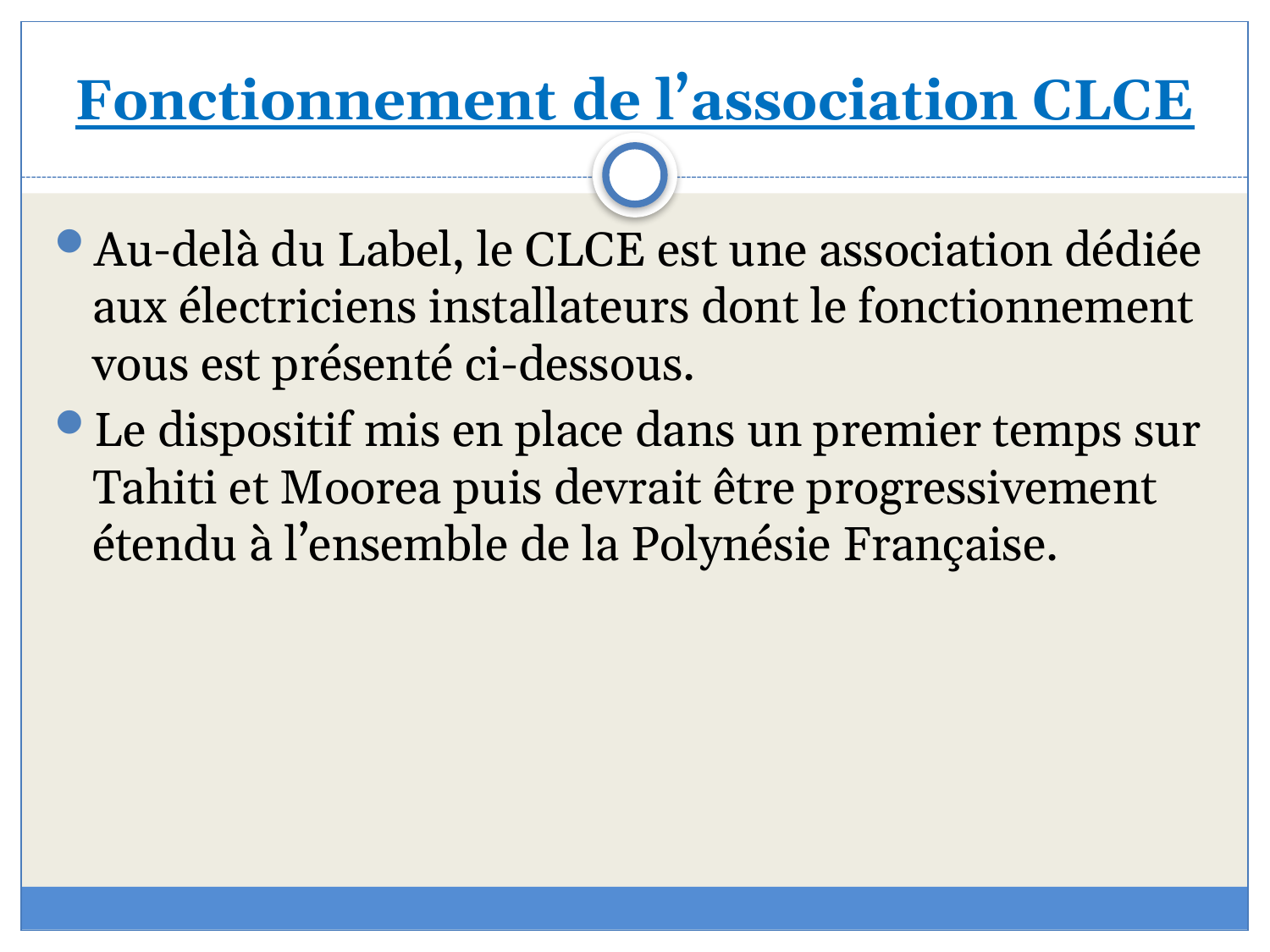

# Fonctionnement de l’association CLCE
Au-delà du Label, le CLCE est une association dédiée aux électriciens installateurs dont le fonctionnement vous est présenté ci-dessous.
Le dispositif mis en place dans un premier temps sur Tahiti et Moorea puis devrait être progressivement étendu à l’ensemble de la Polynésie Française.